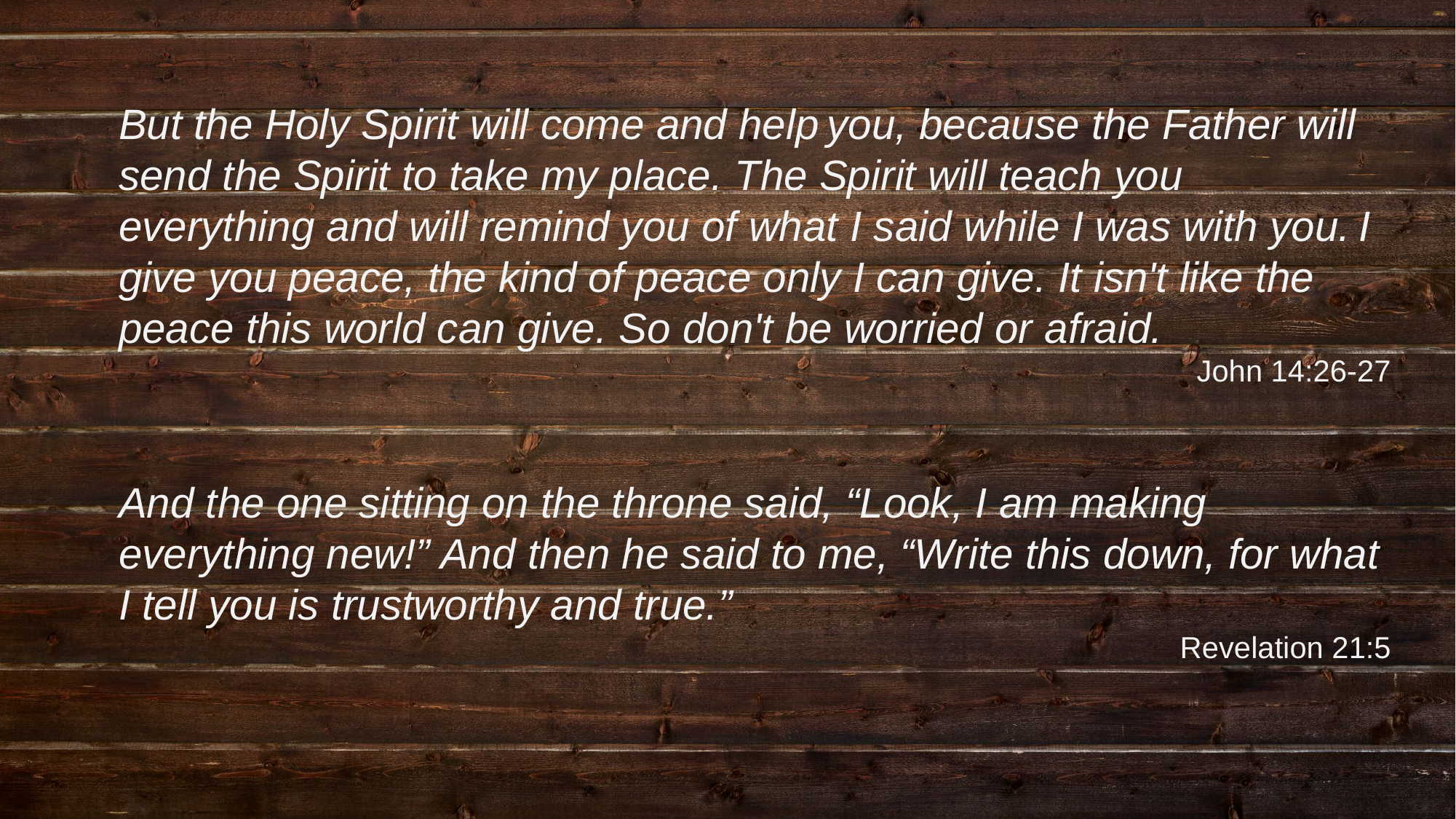

But the Holy Spirit will come and help you, because the Father will send the Spirit to take my place. The Spirit will teach you everything and will remind you of what I said while I was with you. I give you peace, the kind of peace only I can give. It isn't like the peace this world can give. So don't be worried or afraid.
John 14:26-27

And the one sitting on the throne said, “Look, I am making everything new!” And then he said to me, “Write this down, for what I tell you is trustworthy and true.”
Revelation 21:5